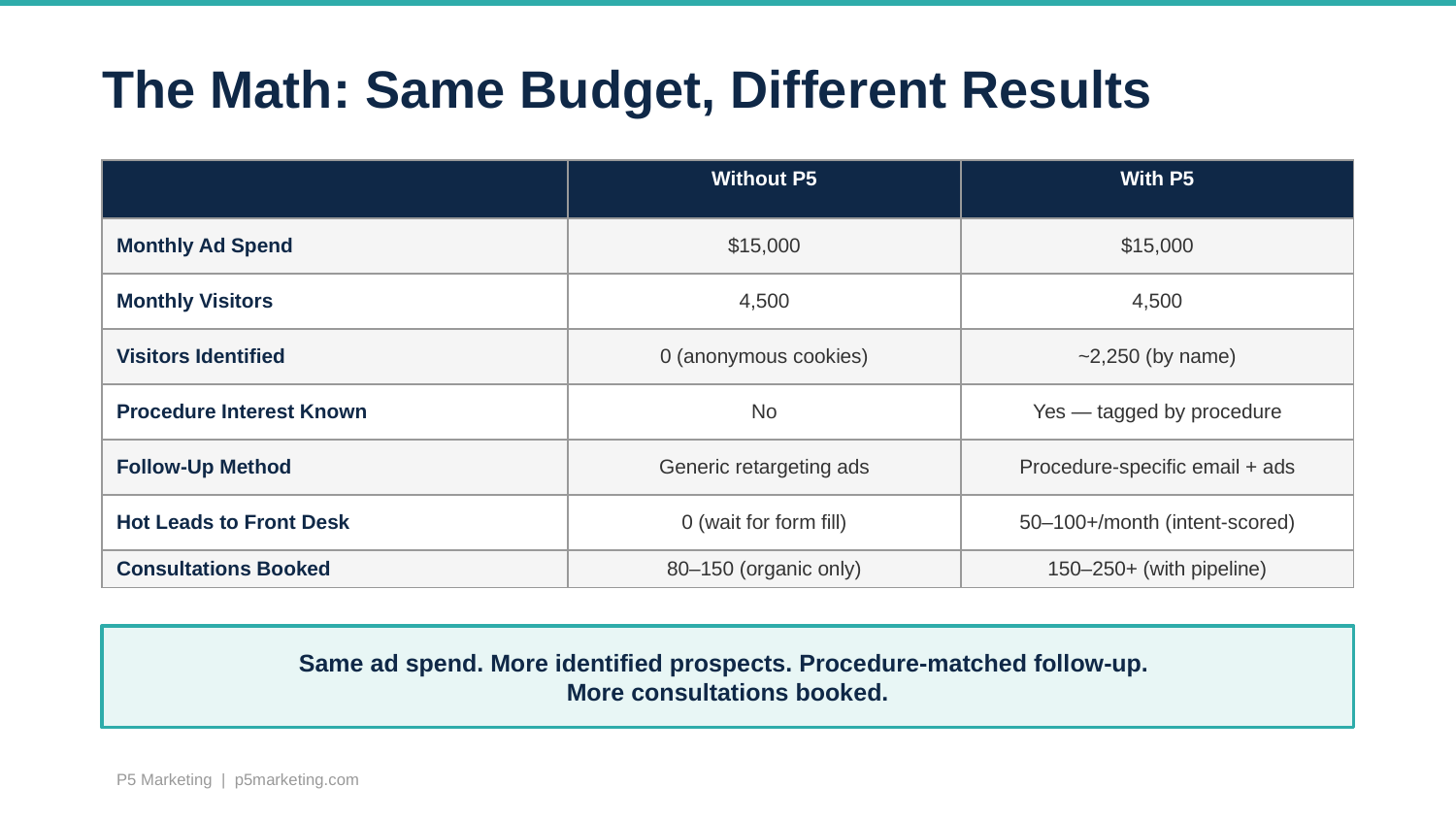

The Math: Same Budget, Different Results
|  | Without P5 | With P5 |
| --- | --- | --- |
| Monthly Ad Spend | $15,000 | $15,000 |
| Monthly Visitors | 4,500 | 4,500 |
| Visitors Identified | 0 (anonymous cookies) | ~2,250 (by name) |
| Procedure Interest Known | No | Yes — tagged by procedure |
| Follow-Up Method | Generic retargeting ads | Procedure-specific email + ads |
| Hot Leads to Front Desk | 0 (wait for form fill) | 50–100+/month (intent-scored) |
| Consultations Booked | 80–150 (organic only) | 150–250+ (with pipeline) |

Same ad spend. More identified prospects. Procedure-matched follow-up.
More consultations booked.
P5 Marketing  |  p5marketing.com